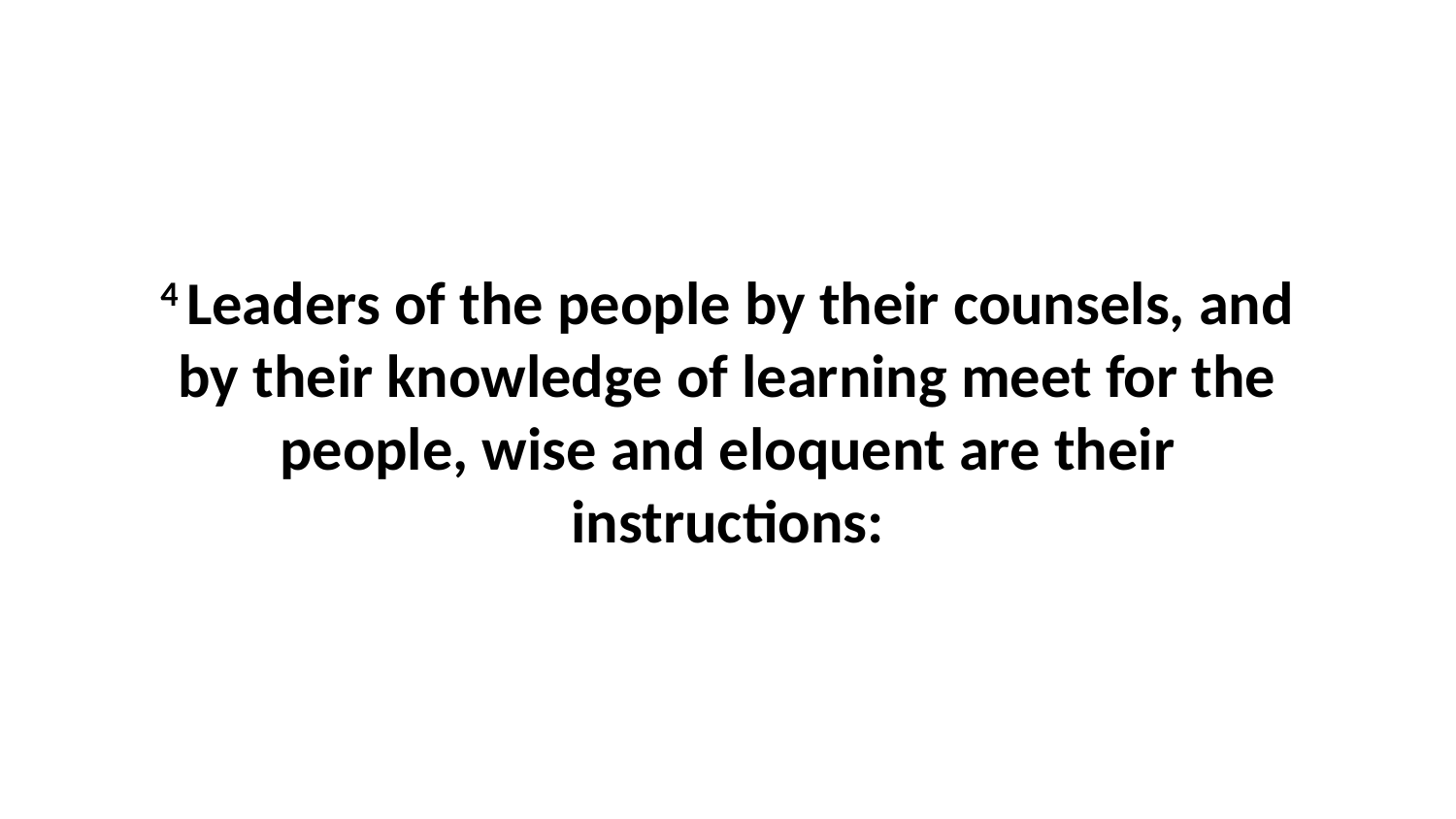

4 Leaders of the people by their counsels, and by their knowledge of learning meet for the people, wise and eloquent are their instructions: